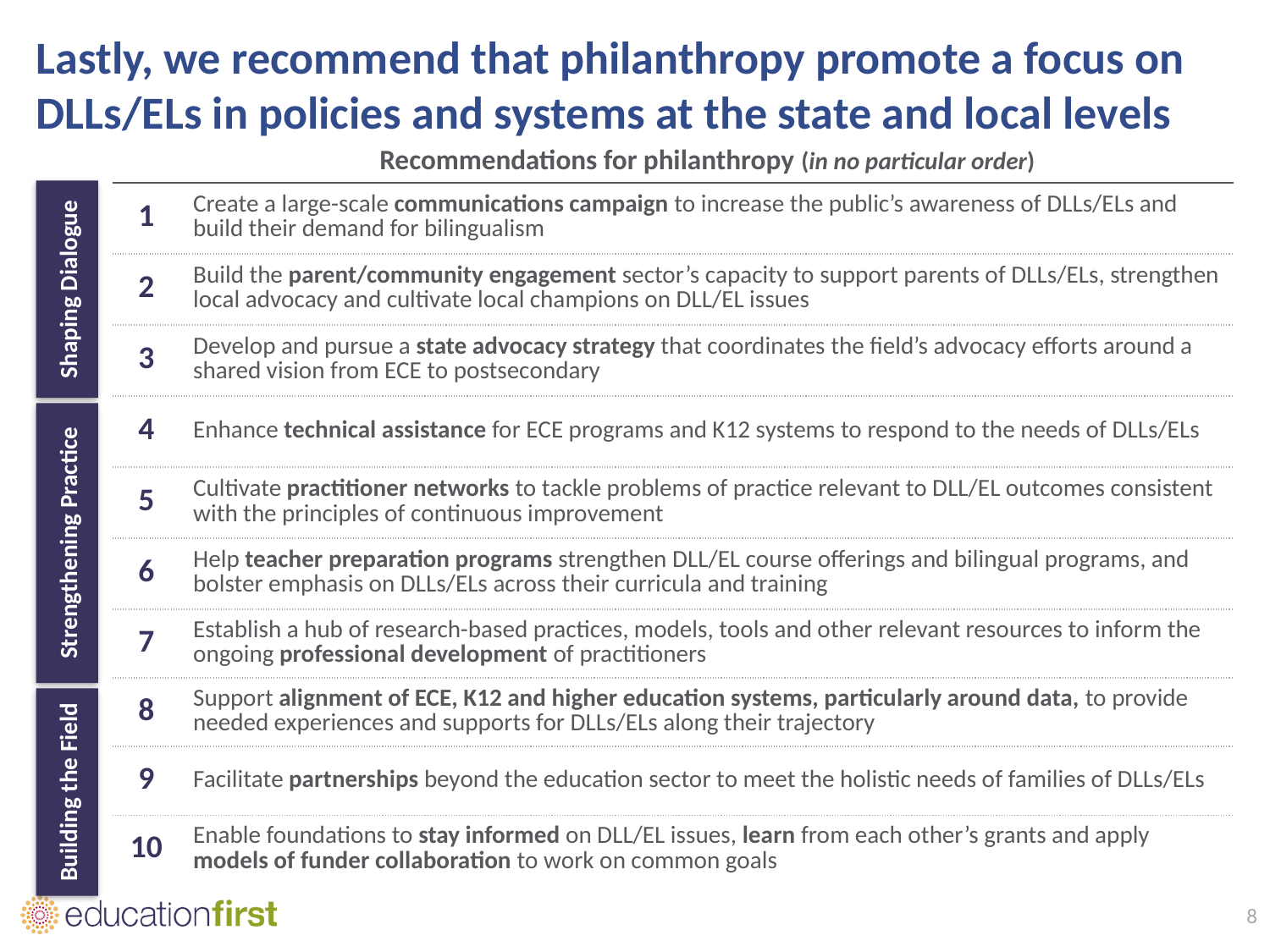

# Lastly, we recommend that philanthropy promote a focus on DLLs/ELs in policies and systems at the state and local levels
|  | Recommendations for philanthropy (in no particular order) |
| --- | --- |
| 1 | Create a large-scale communications campaign to increase the public’s awareness of DLLs/ELs and build their demand for bilingualism |
| 2 | Build the parent/community engagement sector’s capacity to support parents of DLLs/ELs, strengthen local advocacy and cultivate local champions on DLL/EL issues |
| 3 | Develop and pursue a state advocacy strategy that coordinates the field’s advocacy efforts around a shared vision from ECE to postsecondary |
| 4 | Enhance technical assistance for ECE programs and K12 systems to respond to the needs of DLLs/ELs |
| 5 | Cultivate practitioner networks to tackle problems of practice relevant to DLL/EL outcomes consistent with the principles of continuous improvement |
| 6 | Help teacher preparation programs strengthen DLL/EL course offerings and bilingual programs, and bolster emphasis on DLLs/ELs across their curricula and training |
| 7 | Establish a hub of research-based practices, models, tools and other relevant resources to inform the ongoing professional development of practitioners |
| 8 | Support alignment of ECE, K12 and higher education systems, particularly around data, to provide needed experiences and supports for DLLs/ELs along their trajectory |
| 9 | Facilitate partnerships beyond the education sector to meet the holistic needs of families of DLLs/ELs |
| 10 | Enable foundations to stay informed on DLL/EL issues, learn from each other’s grants and apply models of funder collaboration to work on common goals |
Shaping Dialogue
Strengthening Practice
Building the Field
8